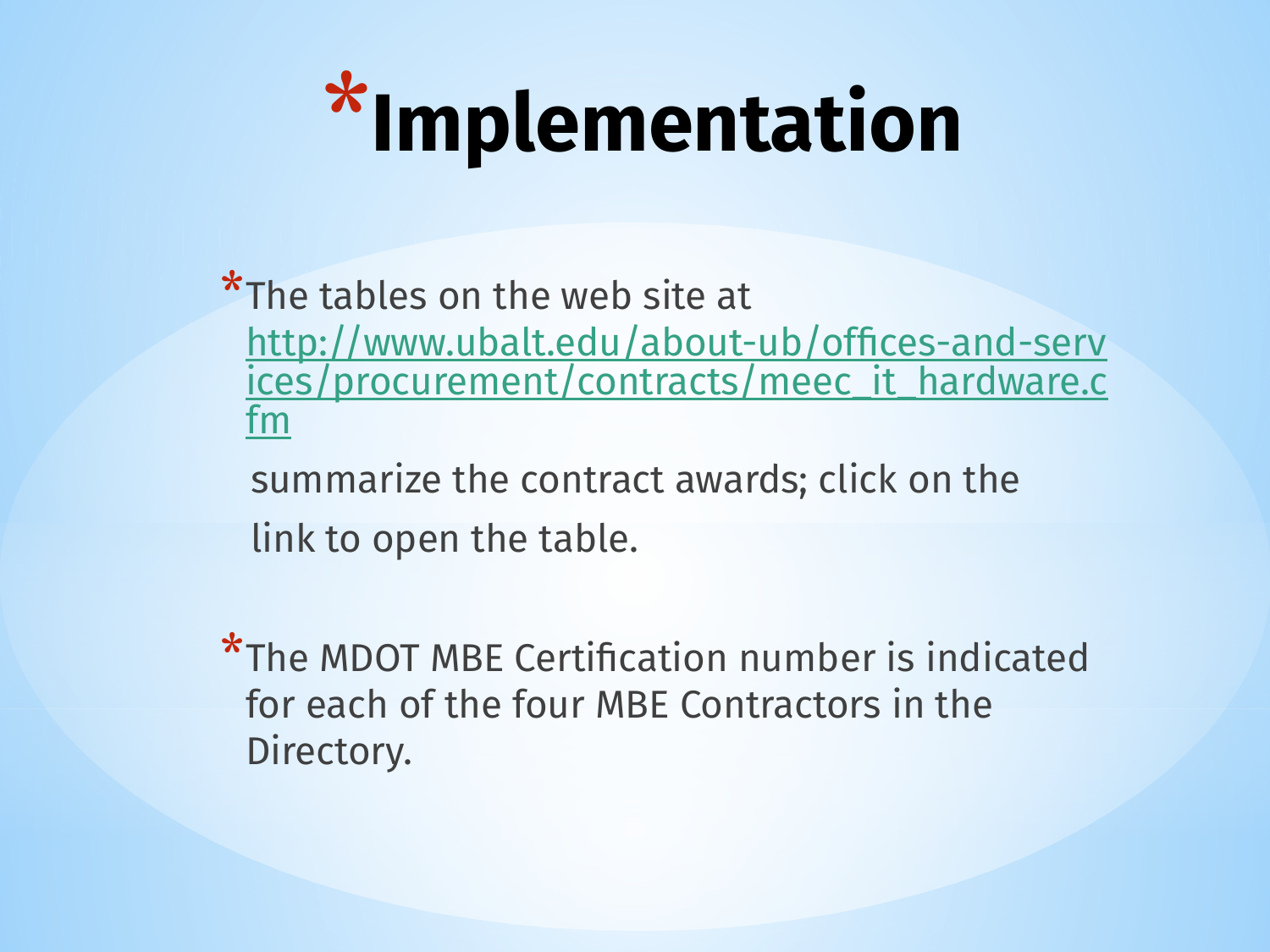

# Implementation
The tables on the web site at  http://www.ubalt.edu/about-ub/offices-and-services/procurement/contracts/meec_it_hardware.cfm
   summarize the contract awards; click on the
   link to open the table.

The MDOT MBE Certification number is indicated for each of the four MBE Contractors in the Directory.